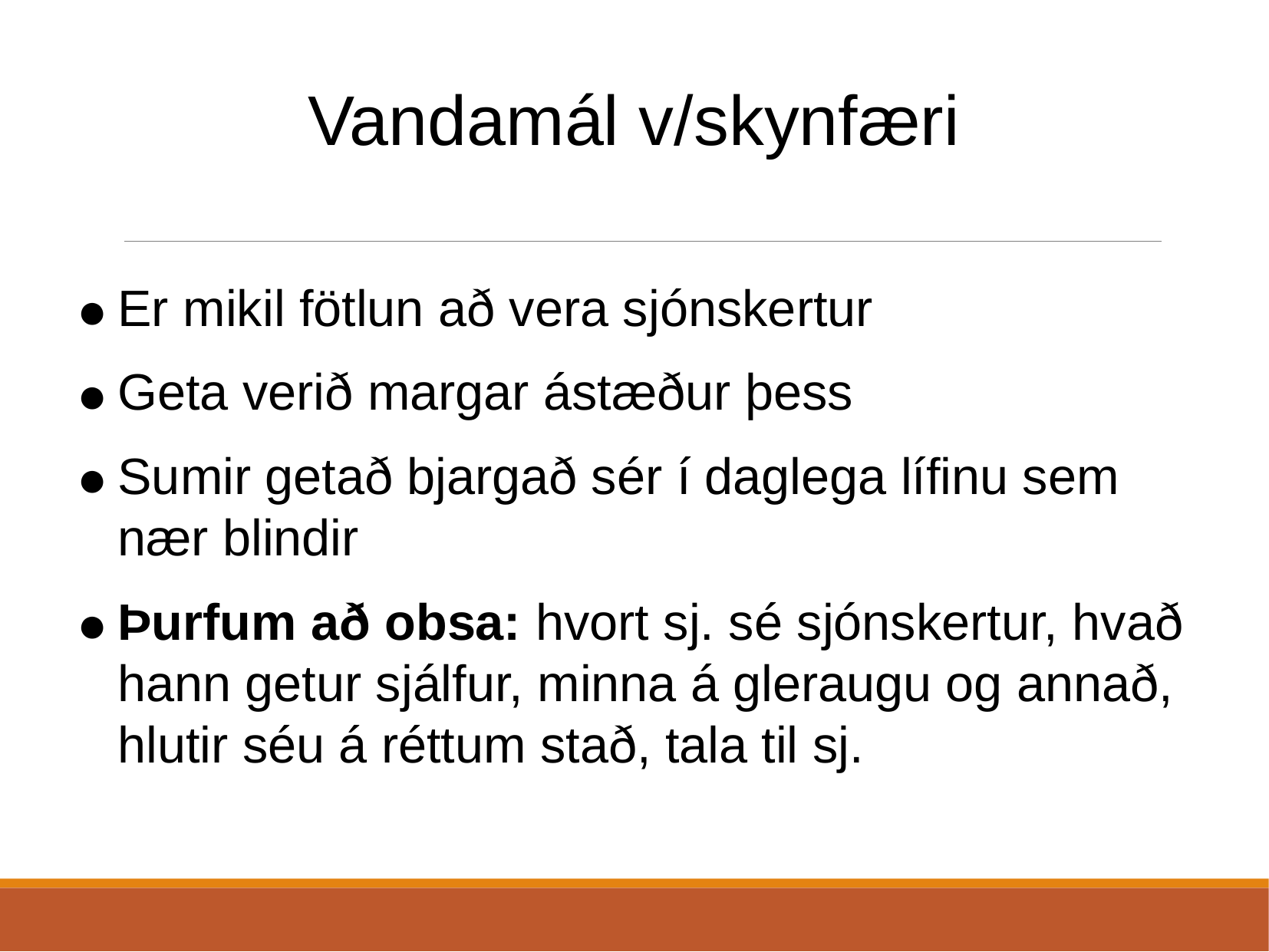

Vandamál v/skynfæri
Er mikil fötlun að vera sjónskertur
Geta verið margar ástæður þess
Sumir getað bjargað sér í daglega lífinu sem nær blindir
Þurfum að obsa: hvort sj. sé sjónskertur, hvað hann getur sjálfur, minna á gleraugu og annað, hlutir séu á réttum stað, tala til sj.